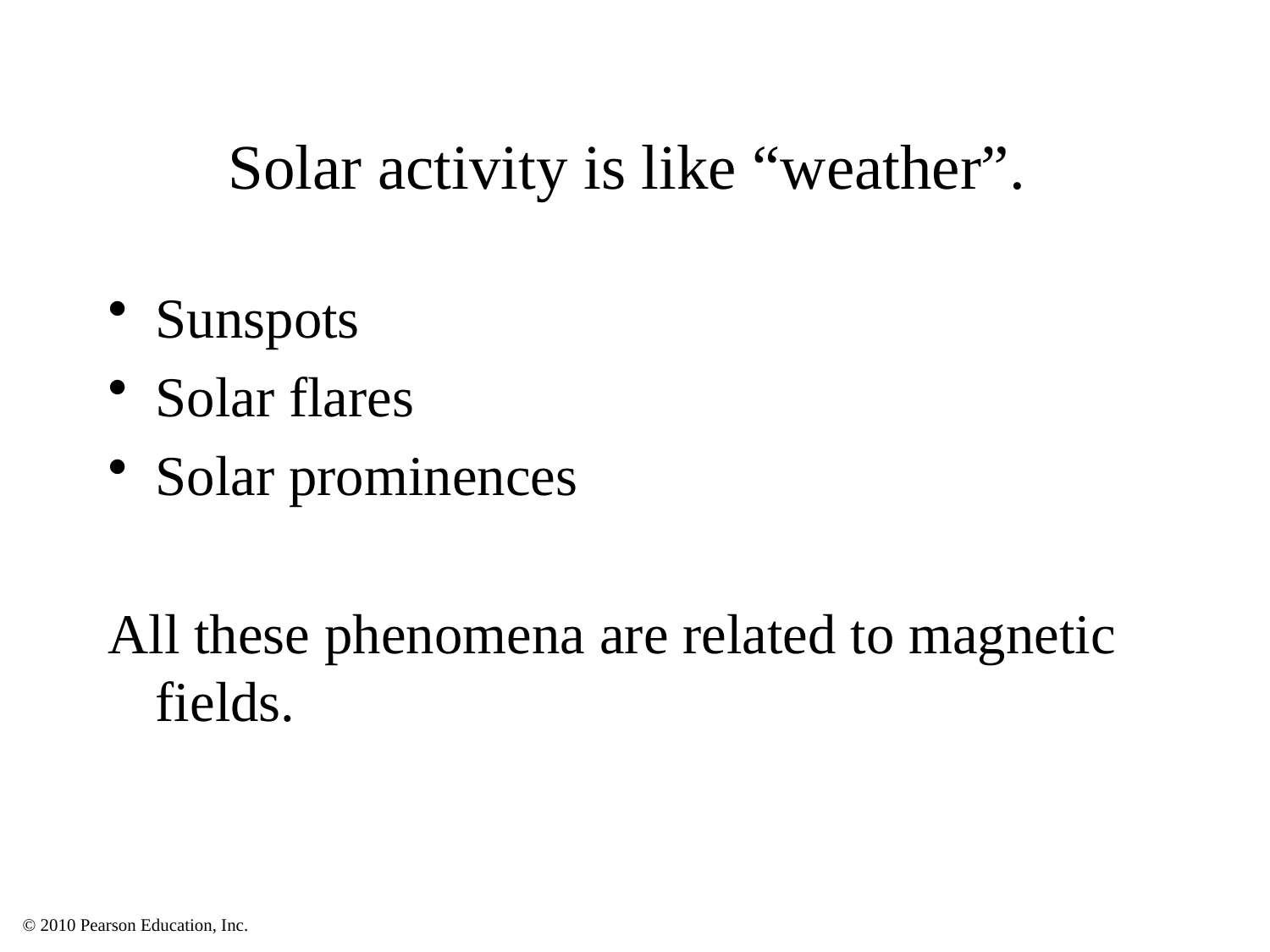

# Solar activity is like “weather”.
Sunspots
Solar flares
Solar prominences

All these phenomena are related to magnetic fields.